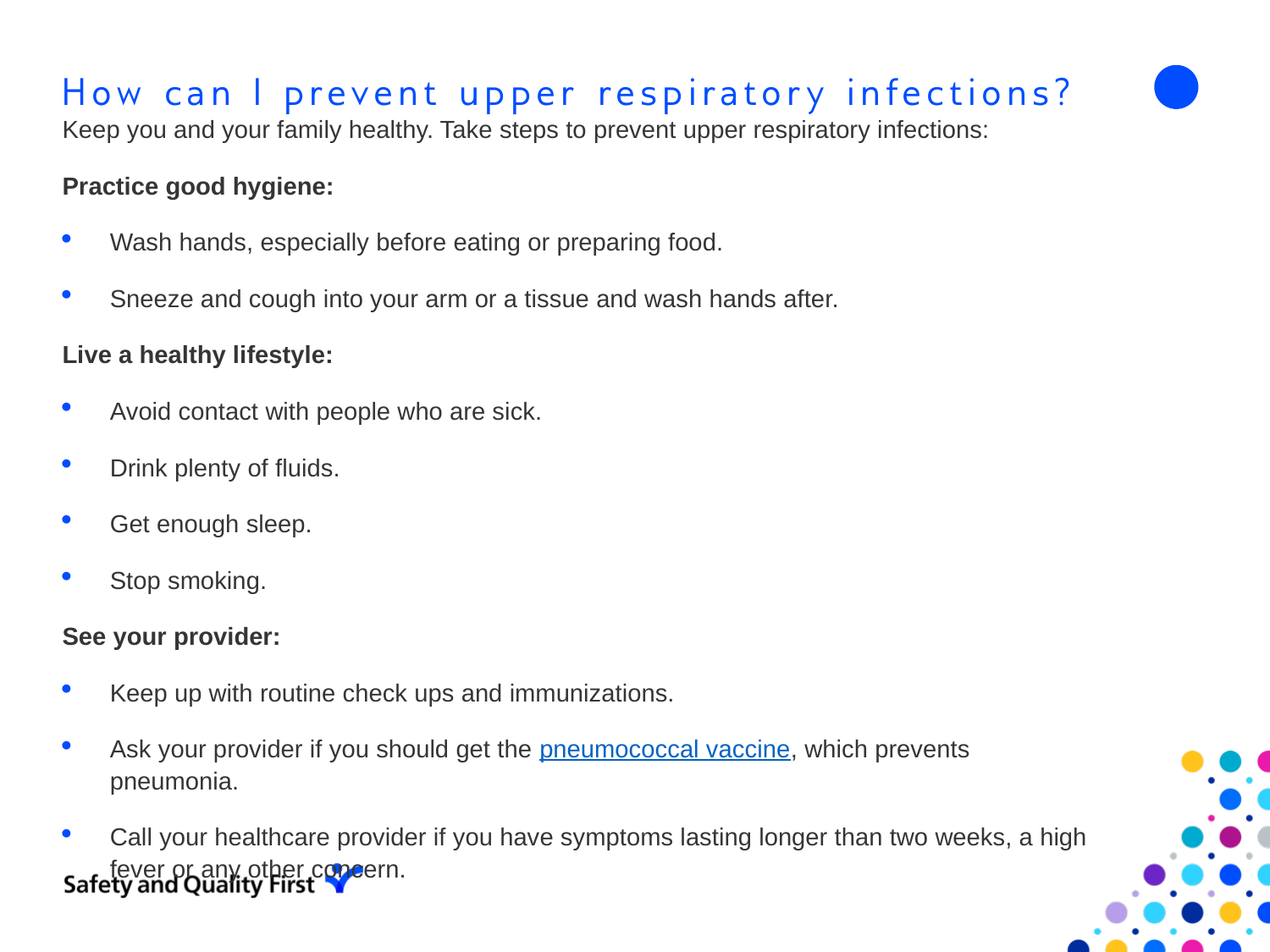

# How can I prevent upper respiratory infections?

Keep you and your family healthy. Take steps to prevent upper respiratory infections:
Practice good hygiene:
Wash hands, especially before eating or preparing food.
Sneeze and cough into your arm or a tissue and wash hands after.
Live a healthy lifestyle:
Avoid contact with people who are sick.
Drink plenty of fluids.
Get enough sleep.
Stop smoking.
See your provider:
Keep up with routine check ups and immunizations.
Ask your provider if you should get the pneumococcal vaccine, which prevents pneumonia.
Call your healthcare provider if you have symptoms lasting longer than two weeks, a high fever or any other concern.